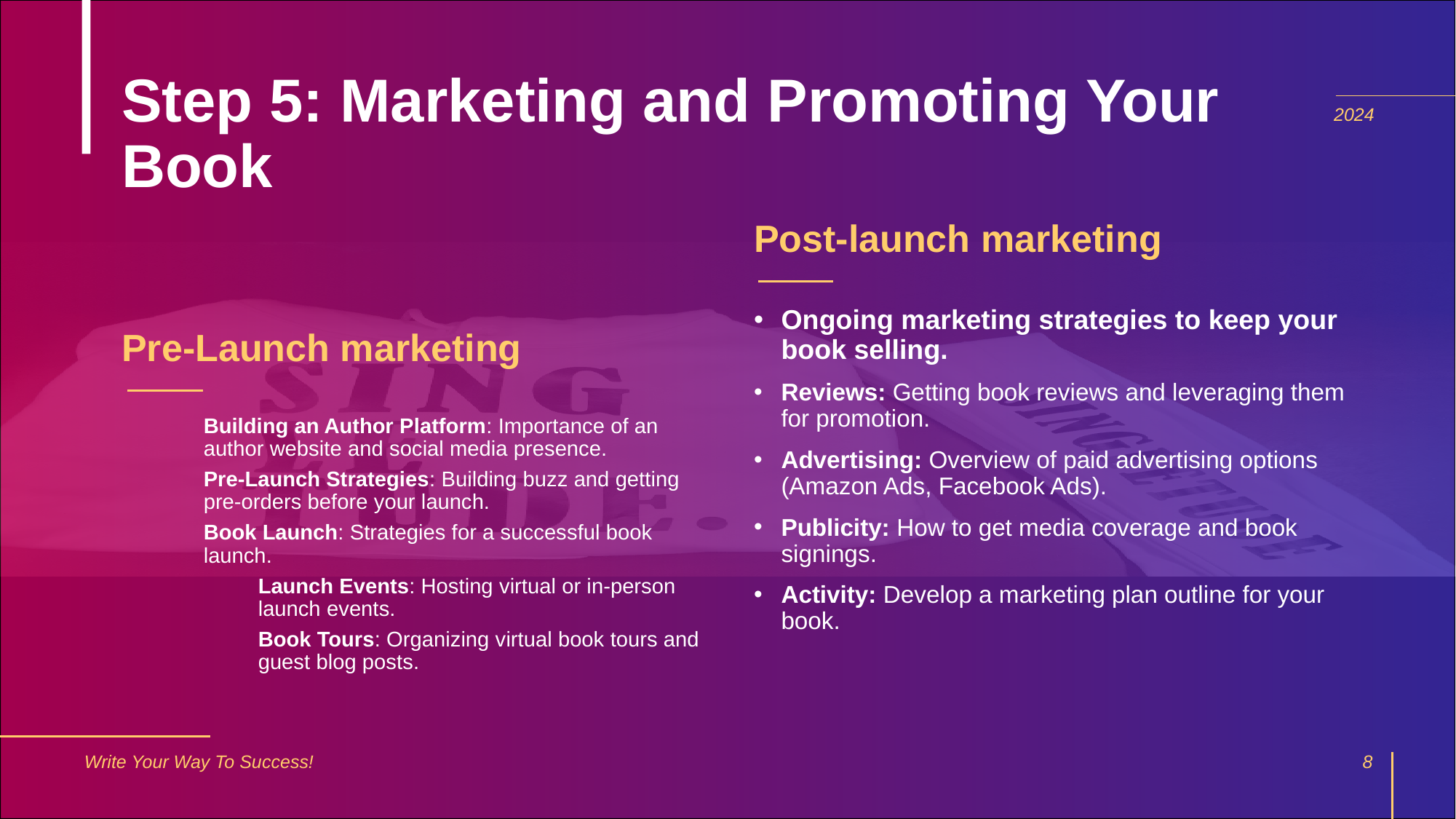

# Step 5: Marketing and Promoting Your Book
2024
Post-launch marketing
Pre-Launch marketing
Ongoing marketing strategies to keep your book selling.
Reviews: Getting book reviews and leveraging them for promotion.
Advertising: Overview of paid advertising options (Amazon Ads, Facebook Ads).
Publicity: How to get media coverage and book signings.
Activity: Develop a marketing plan outline for your book.

Building an Author Platform: Importance of an author website and social media presence.
Pre-Launch Strategies: Building buzz and getting pre-orders before your launch.
Book Launch: Strategies for a successful book launch.
Launch Events: Hosting virtual or in-person launch events.
Book Tours: Organizing virtual book tours and guest blog posts.
Write Your Way To Success!
8